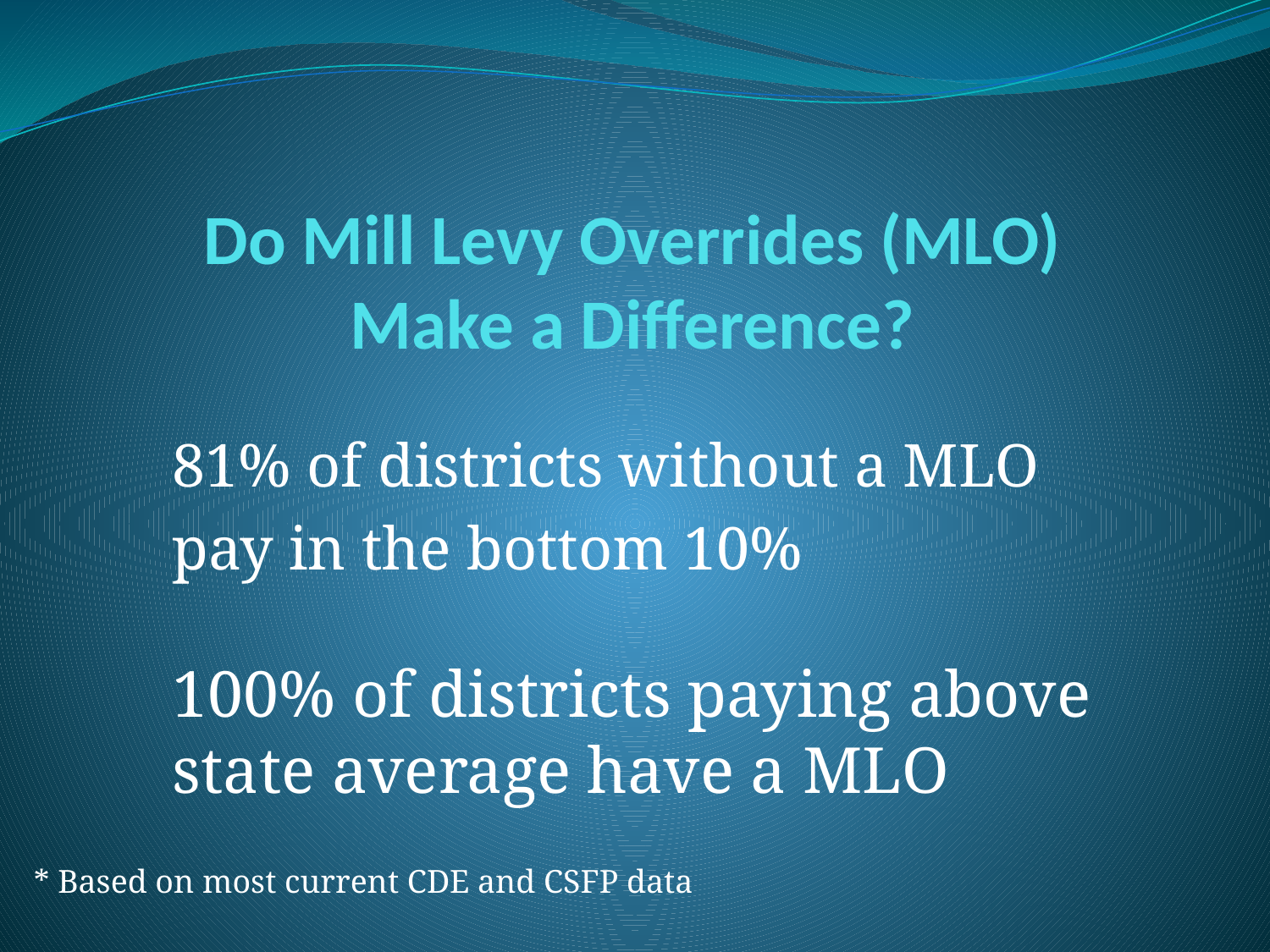

# Do Mill Levy Overrides (MLO) Make a Difference?
81% of districts without a MLO
pay in the bottom 10%

100% of districts paying above state average have a MLO
* Based on most current CDE and CSFP data